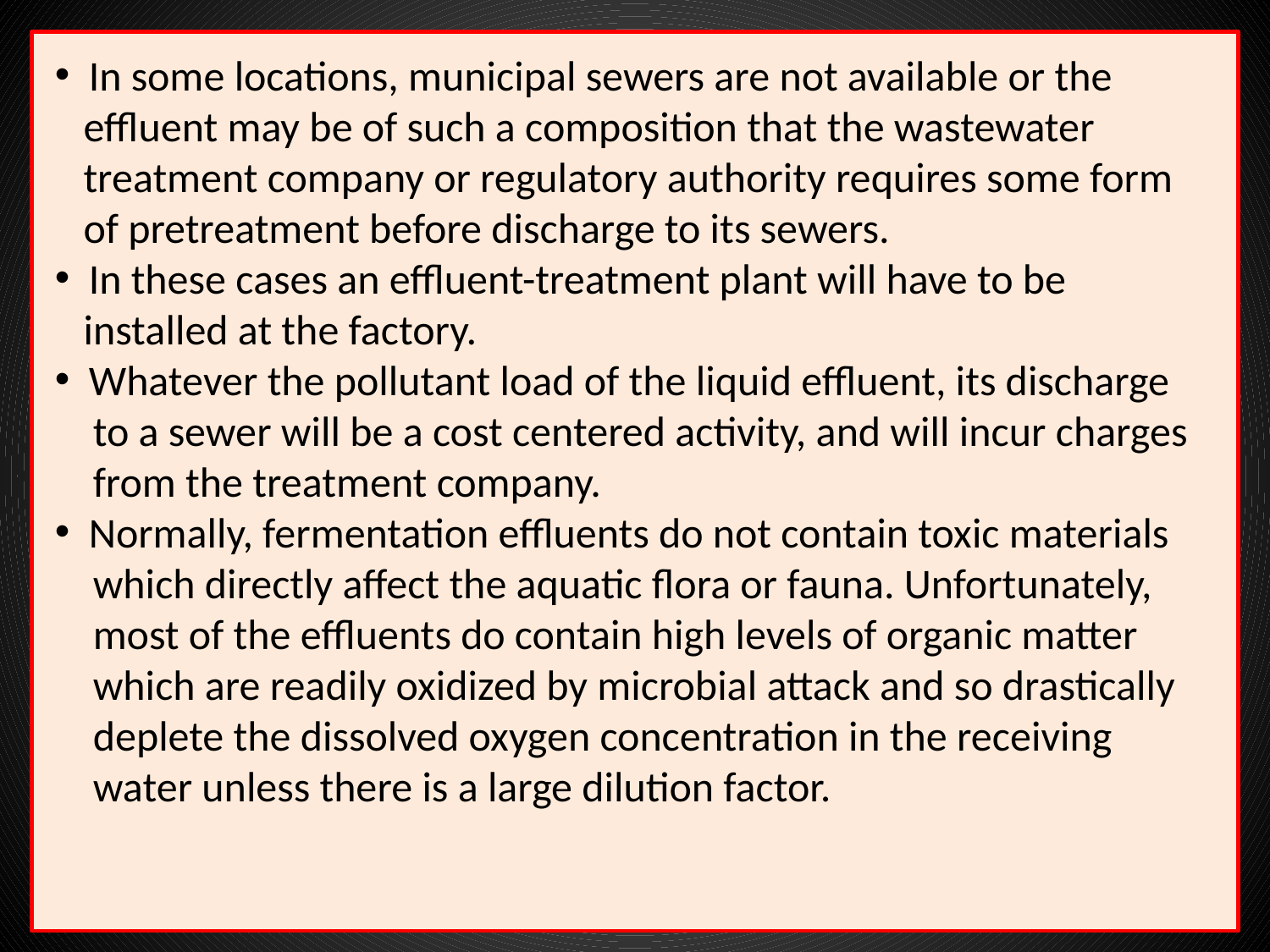

In some locations, municipal sewers are not available or the
   effluent may be of such a composition that the wastewater
   treatment company or regulatory authority requires some form
   of pretreatment before discharge to its sewers.
  In these cases an effluent-treatment plant will have to be
   installed at the factory.
  Whatever the pollutant load of the liquid effluent, its discharge
    to a sewer will be a cost centered activity, and will incur charges
    from the treatment company.
  Normally, fermentation effluents do not contain toxic materials
    which directly affect the aquatic flora or fauna. Unfortunately,
    most of the effluents do contain high levels of organic matter
    which are readily oxidized by microbial attack and so drastically
    deplete the dissolved oxygen concentration in the receiving
    water unless there is a large dilution factor.